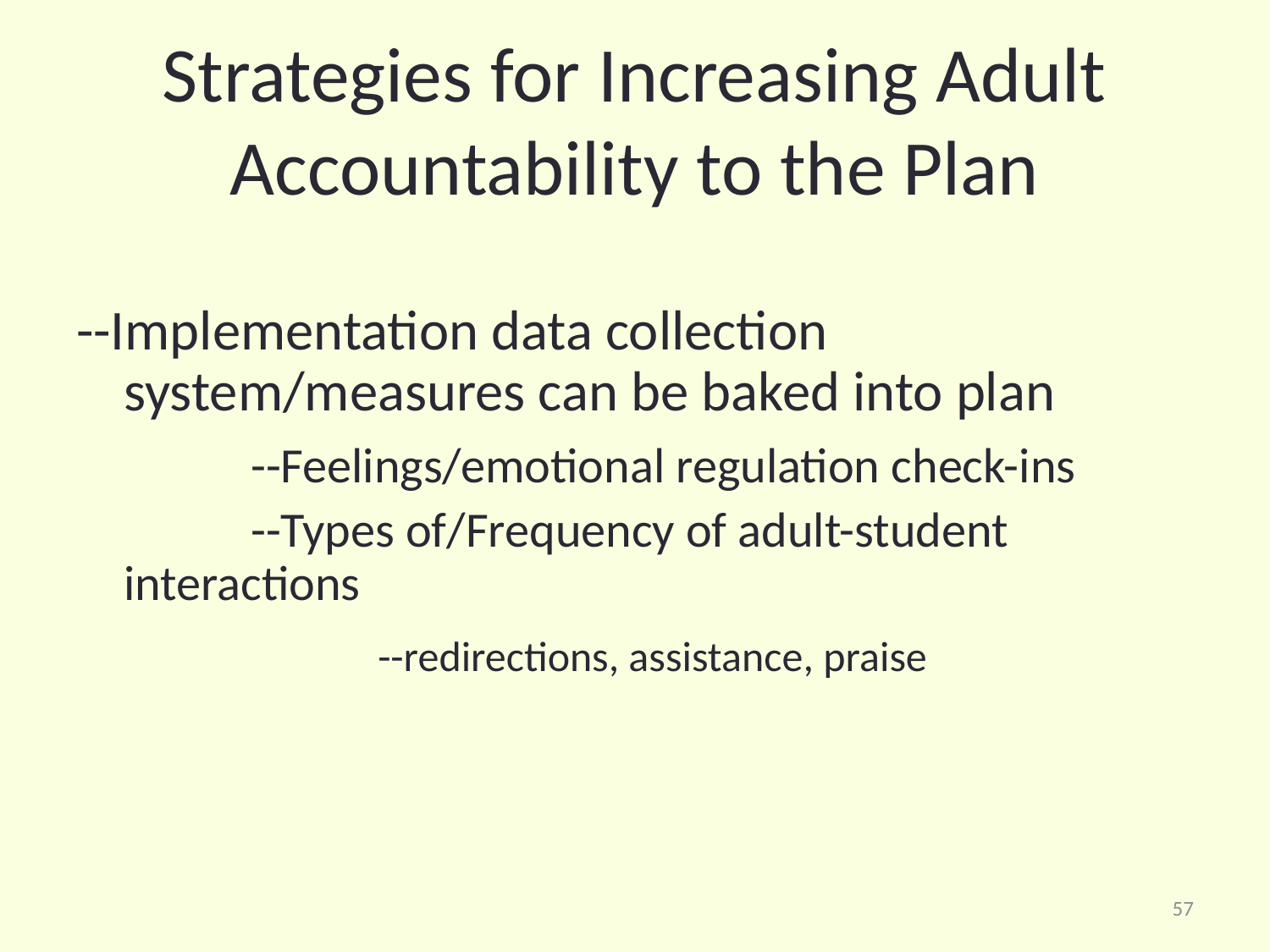

# Strategies for Increasing Adult Accountability to the Plan

--Implementation data collection system/measures can be baked into plan
		--Feelings/emotional regulation check-ins
		--Types of/Frequency of adult-student interactions
			--redirections, assistance, praise
57